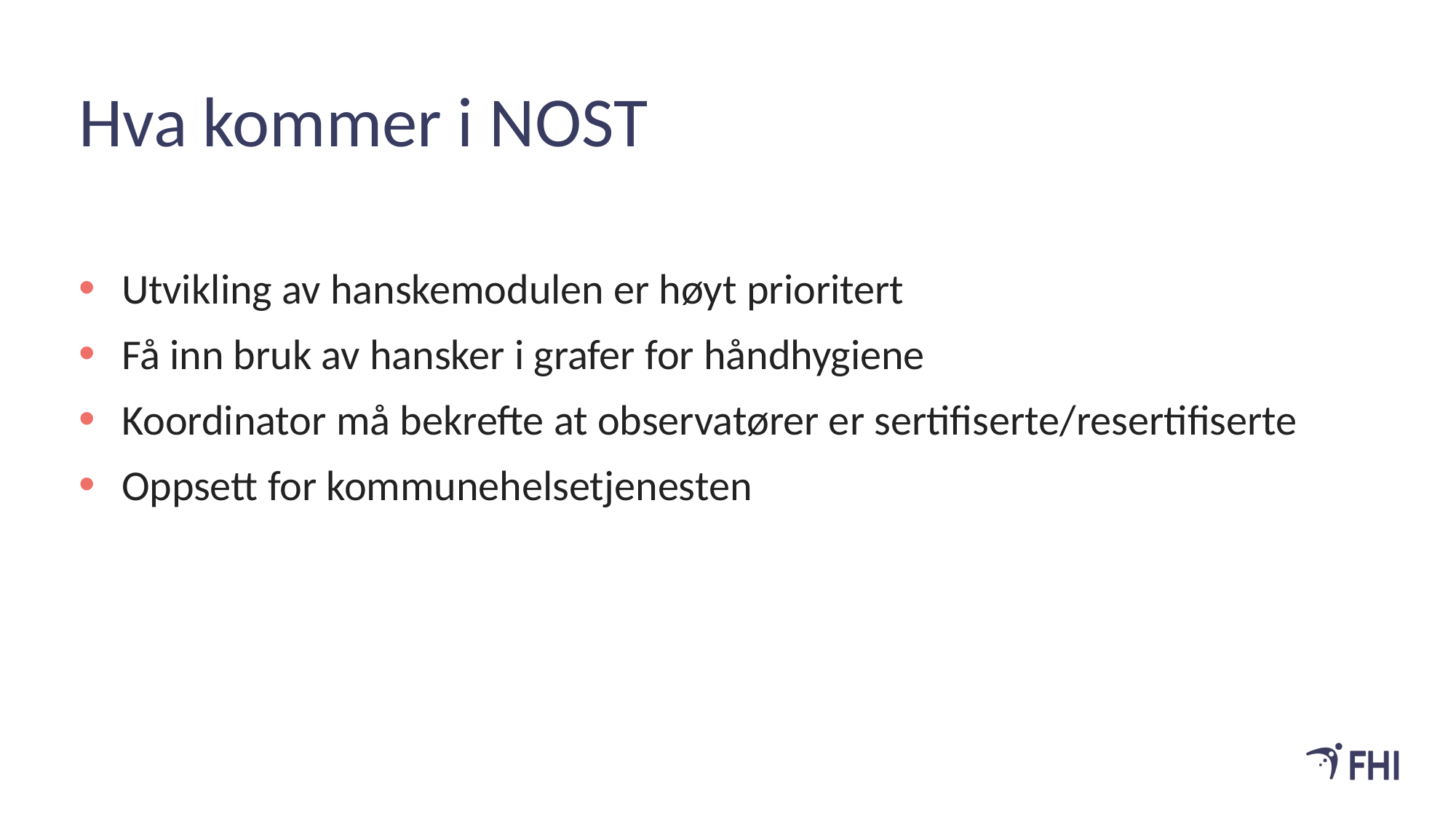

# Hva kommer i NOST

Utvikling av hanskemodulen er høyt prioritert
Få inn bruk av hansker i grafer for håndhygiene
Koordinator må bekrefte at observatører er sertifiserte/resertifiserte
Oppsett for kommunehelsetjenesten